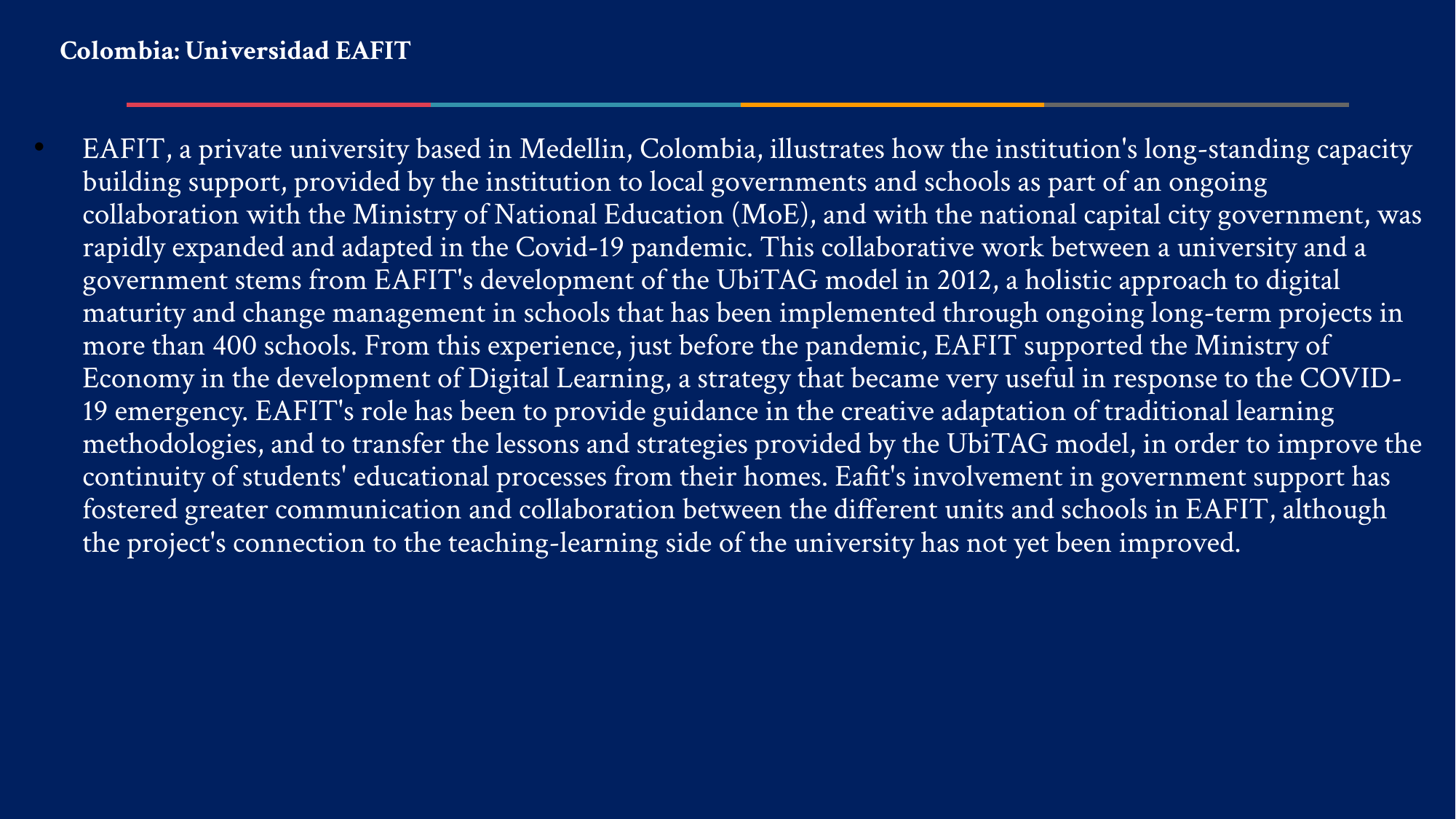

# Colombia: Universidad EAFIT
EAFIT, a private university based in Medellin, Colombia, illustrates how the institution's long-standing capacity building support, provided by the institution to local governments and schools as part of an ongoing collaboration with the Ministry of National Education (MoE), and with the national capital city government, was rapidly expanded and adapted in the Covid-19 pandemic. This collaborative work between a university and a government stems from EAFIT's development of the UbiTAG model in 2012, a holistic approach to digital maturity and change management in schools that has been implemented through ongoing long-term projects in more than 400 schools. From this experience, just before the pandemic, EAFIT supported the Ministry of Economy in the development of Digital Learning, a strategy that became very useful in response to the COVID-19 emergency. EAFIT's role has been to provide guidance in the creative adaptation of traditional learning methodologies, and to transfer the lessons and strategies provided by the UbiTAG model, in order to improve the continuity of students' educational processes from their homes. Eafit's involvement in government support has fostered greater communication and collaboration between the different units and schools in EAFIT, although the project's connection to the teaching-learning side of the university has not yet been improved.